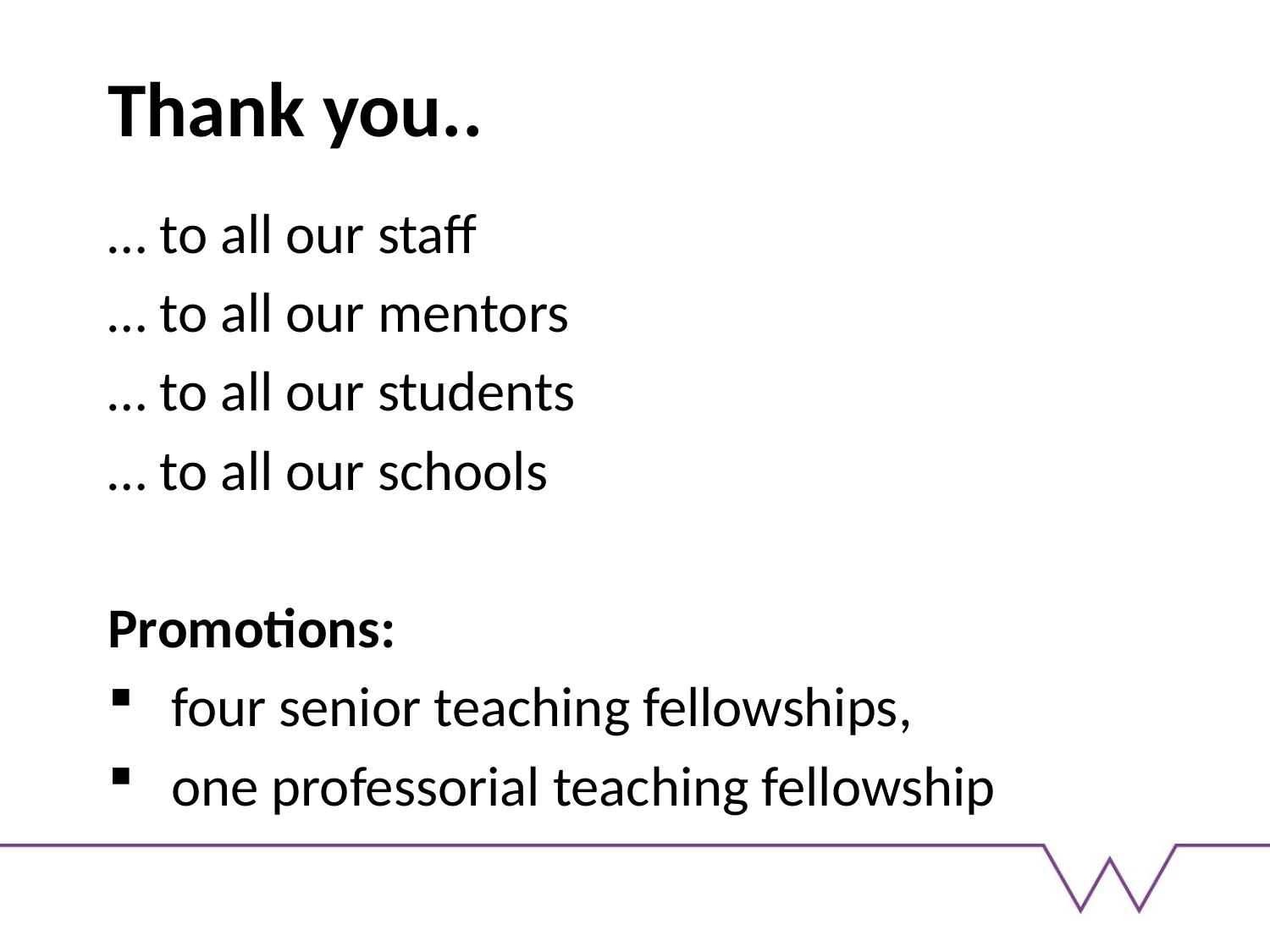

# Thank you..
… to all our staff
… to all our mentors
… to all our students
… to all our schools

Promotions:
four senior teaching fellowships,
one professorial teaching fellowship